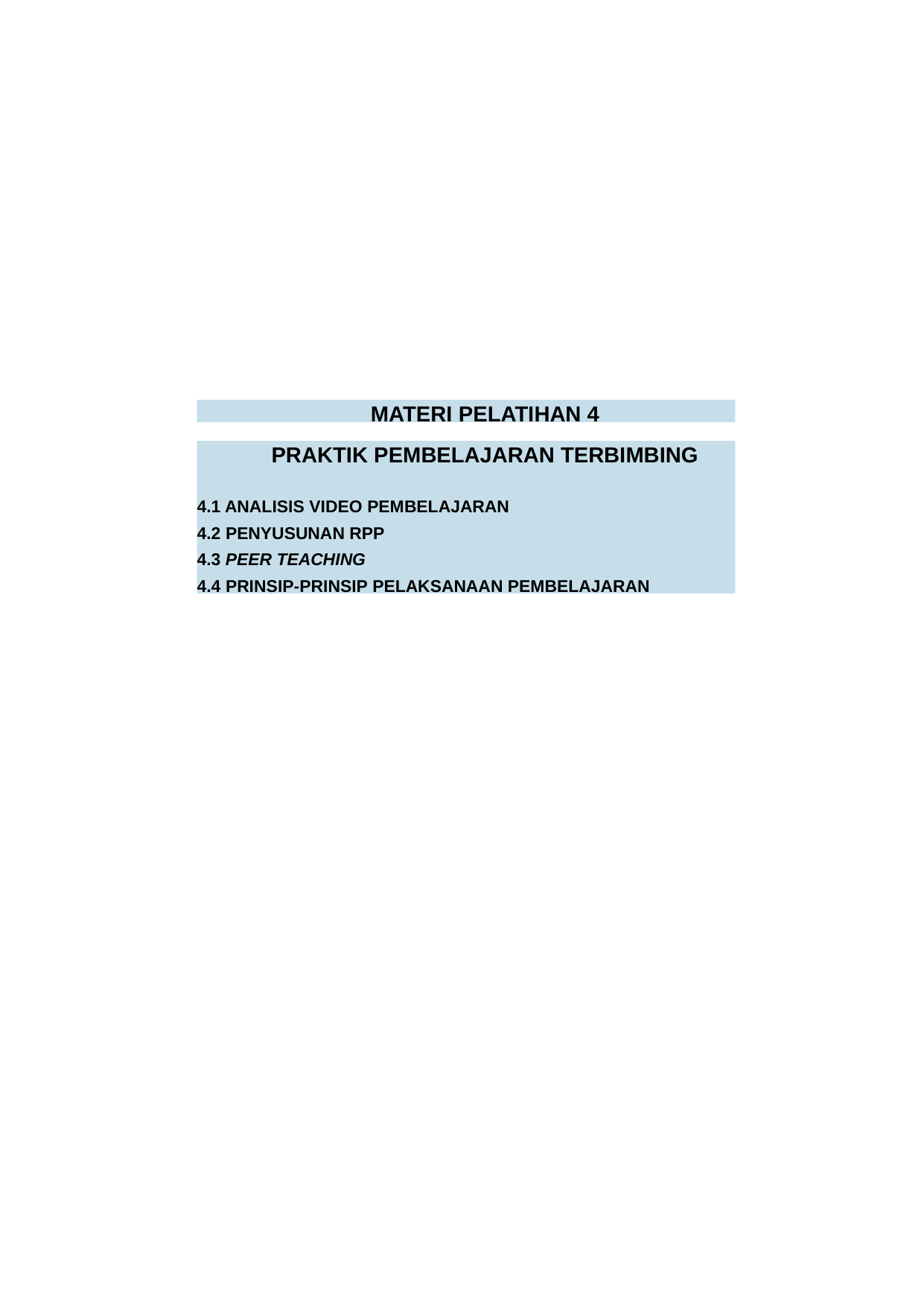

MATERI PELATIHAN 4
PRAKTIK PEMBELAJARAN TERBIMBING
4.1 ANALISIS VIDEO PEMBELAJARAN
4.2 PENYUSUNAN RPP
4.3 PEER TEACHING
4.4 PRINSIP-PRINSIP PELAKSANAAN PEMBELAJARAN